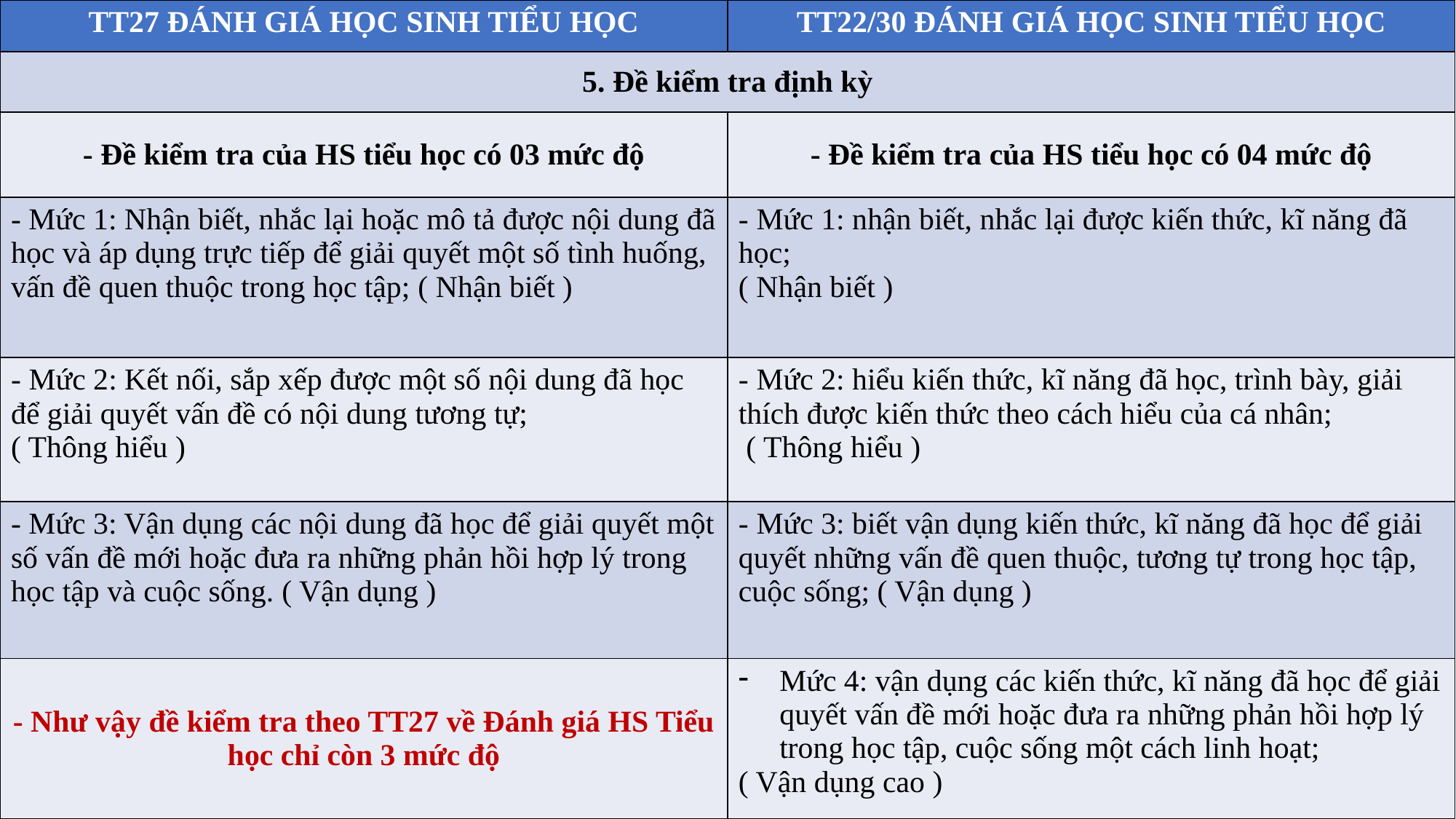

| TT27 ĐÁNH GIÁ HỌC SINH TIỂU HỌC | TT22/30 ĐÁNH GIÁ HỌC SINH TIỂU HỌC |
| --- | --- |
| 5. Đề kiểm tra định kỳ |  |
| - Đề kiểm tra của HS tiểu học có 03 mức độ | - Đề kiểm tra của HS tiểu học có 04 mức độ |
| - Mức 1: Nhận biết, nhắc lại hoặc mô tả được nội dung đã học và áp dụng trực tiếp để giải quyết một số tình huống, vấn đề quen thuộc trong học tập; ( Nhận biết ) | - Mức 1: nhận biết, nhắc lại được kiến thức, kĩ năng đã học; ( Nhận biết ) |
| - Mức 2: Kết nối, sắp xếp được một số nội dung đã học để giải quyết vấn đề có nội dung tương tự; ( Thông hiểu ) | - Mức 2: hiểu kiến thức, kĩ năng đã học, trình bày, giải thích được kiến thức theo cách hiểu của cá nhân; ( Thông hiểu ) |
| - Mức 3: Vận dụng các nội dung đã học để giải quyết một số vấn đề mới hoặc đưa ra những phản hồi hợp lý trong học tập và cuộc sống. ( Vận dụng ) | - Mức 3: biết vận dụng kiến thức, kĩ năng đã học để giải quyết những vấn đề quen thuộc, tương tự trong học tập, cuộc sống; ( Vận dụng ) |
| - Như vậy đề kiểm tra theo TT27 về Đánh giá HS Tiểu học chỉ còn 3 mức độ | Mức 4: vận dụng các kiến thức, kĩ năng đã học để giải quyết vấn đề mới hoặc đưa ra những phản hồi hợp lý trong học tập, cuộc sống một cách linh hoạt; ( Vận dụng cao ) |